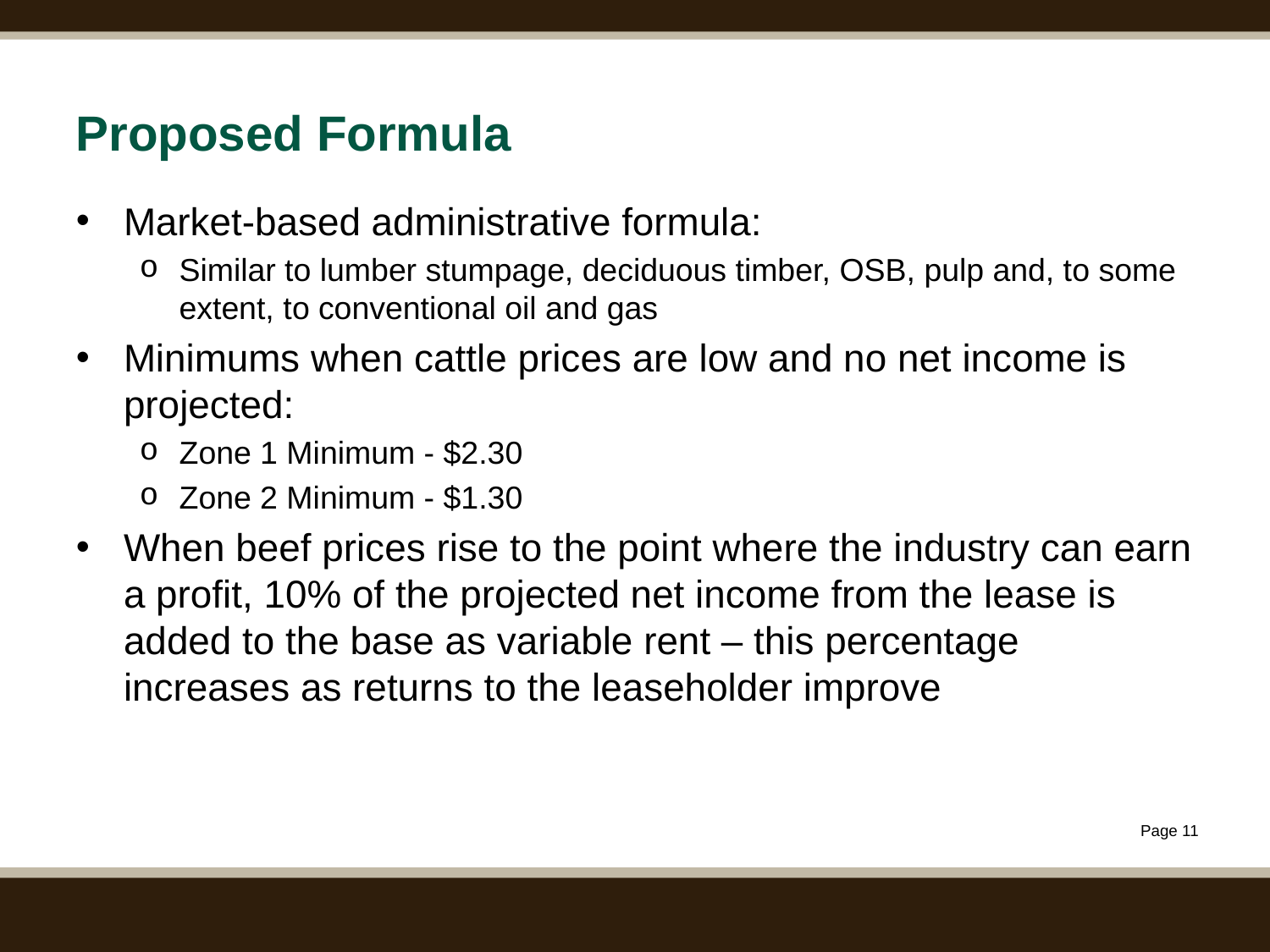

# Proposed Formula
Market-based administrative formula:
Similar to lumber stumpage, deciduous timber, OSB, pulp and, to some extent, to conventional oil and gas
Minimums when cattle prices are low and no net income is projected:
Zone 1 Minimum - $2.30
Zone 2 Minimum - $1.30
When beef prices rise to the point where the industry can earn a profit, 10% of the projected net income from the lease is added to the base as variable rent – this percentage increases as returns to the leaseholder improve